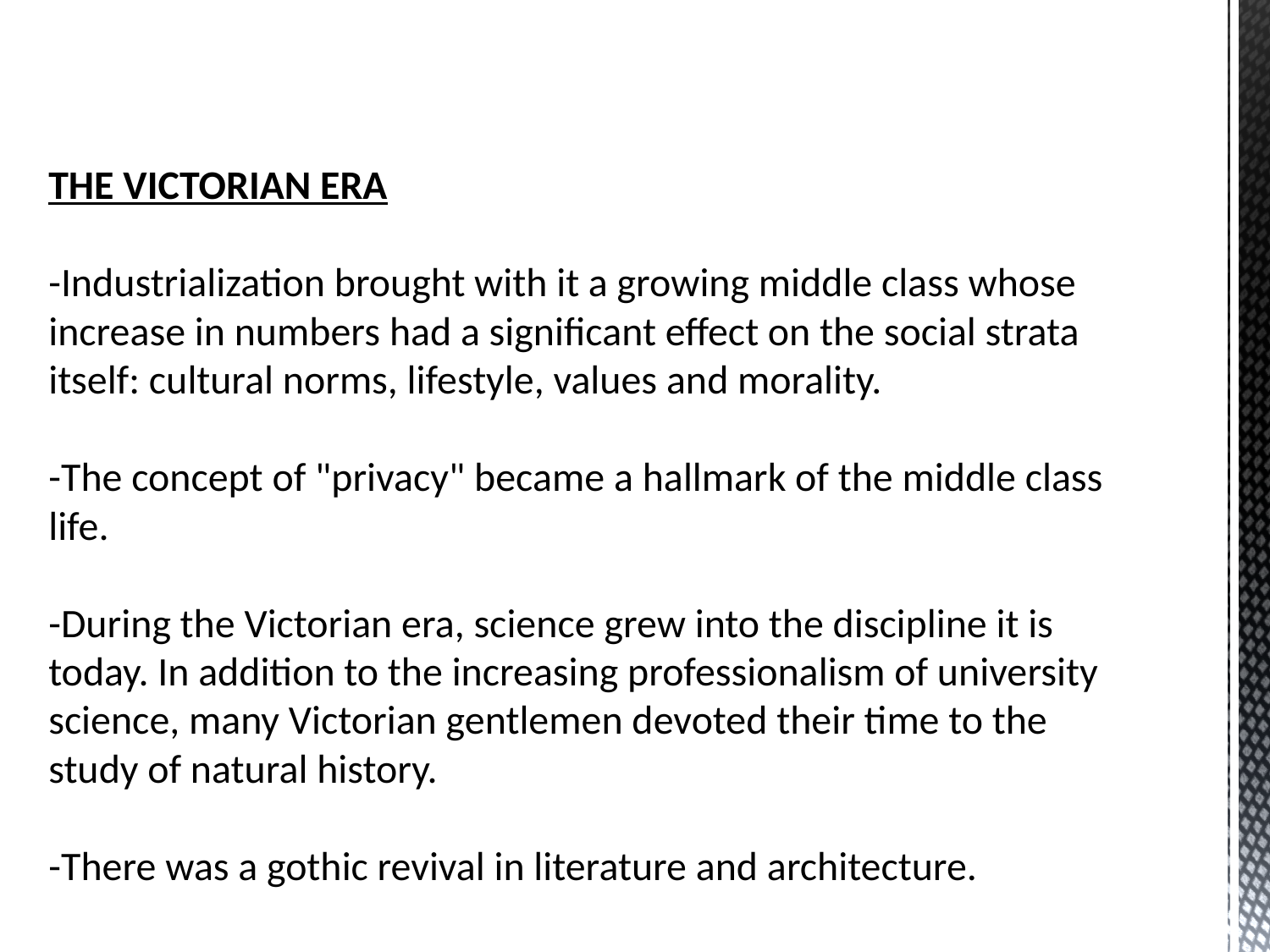

THE VICTORIAN ERA

-Industrialization brought with it a growing middle class whose increase in numbers had a significant effect on the social strata itself: cultural norms, lifestyle, values and morality.

-The concept of "privacy" became a hallmark of the middle class life.

-During the Victorian era, science grew into the discipline it is today. In addition to the increasing professionalism of university science, many Victorian gentlemen devoted their time to the study of natural history.

-There was a gothic revival in literature and architecture.